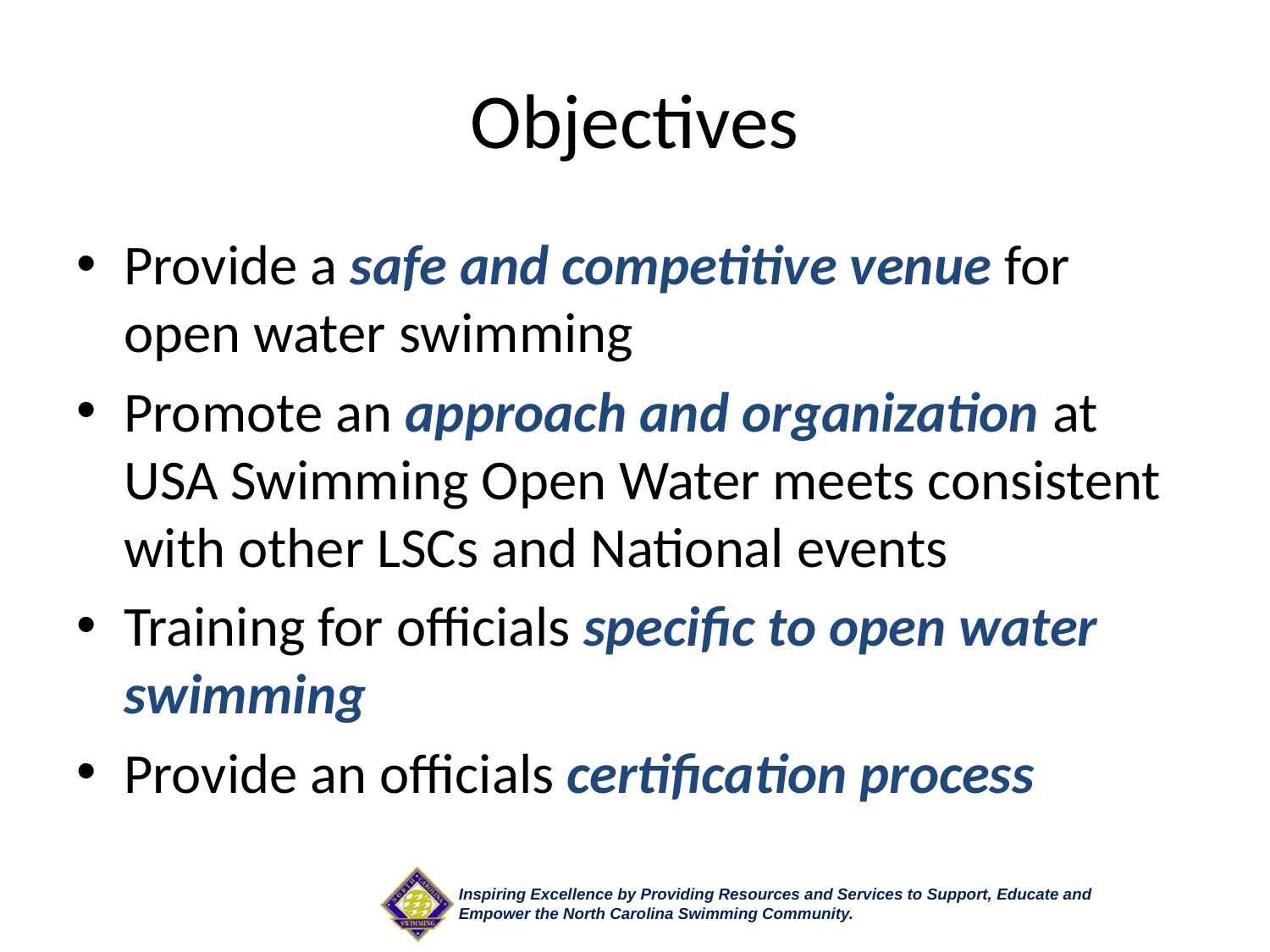

# Objectives
Provide a safe and competitive venue for open water swimming
Promote an approach and organization at USA Swimming Open Water meets consistent with other LSCs and National events
Training for officials specific to open water swimming
Provide an officials certification process